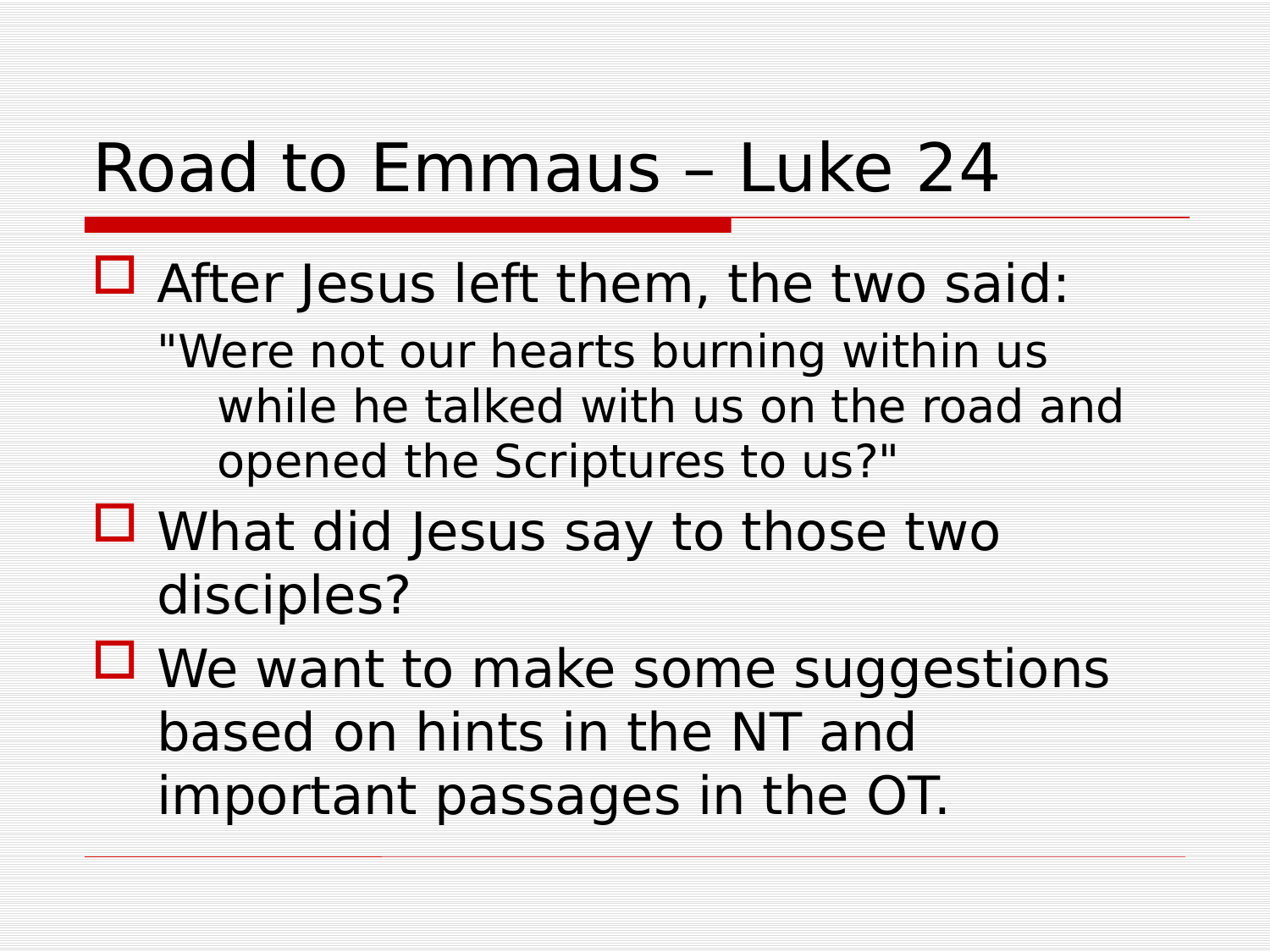

# Road to Emmaus – Luke 24
After Jesus left them, the two said:
"Were not our hearts burning within us while he talked with us on the road and opened the Scriptures to us?"
What did Jesus say to those two disciples?
We want to make some suggestions based on hints in the NT and important passages in the OT.